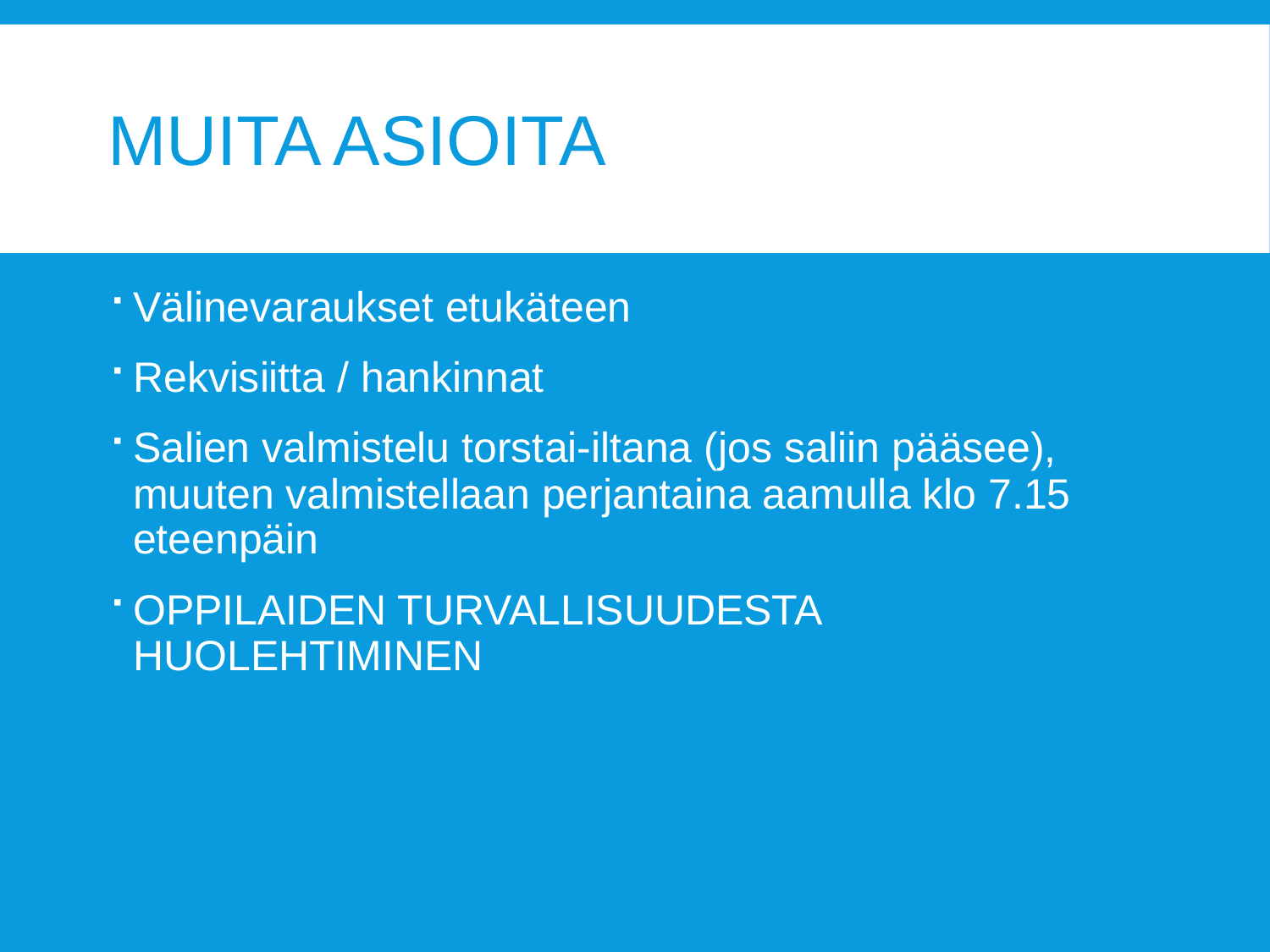

# Muita asioita
Välinevaraukset etukäteen
Rekvisiitta / hankinnat
Salien valmistelu torstai-iltana (jos saliin pääsee), muuten valmistellaan perjantaina aamulla klo 7.15 eteenpäin
OPPILAIDEN TURVALLISUUDESTA HUOLEHTIMINEN